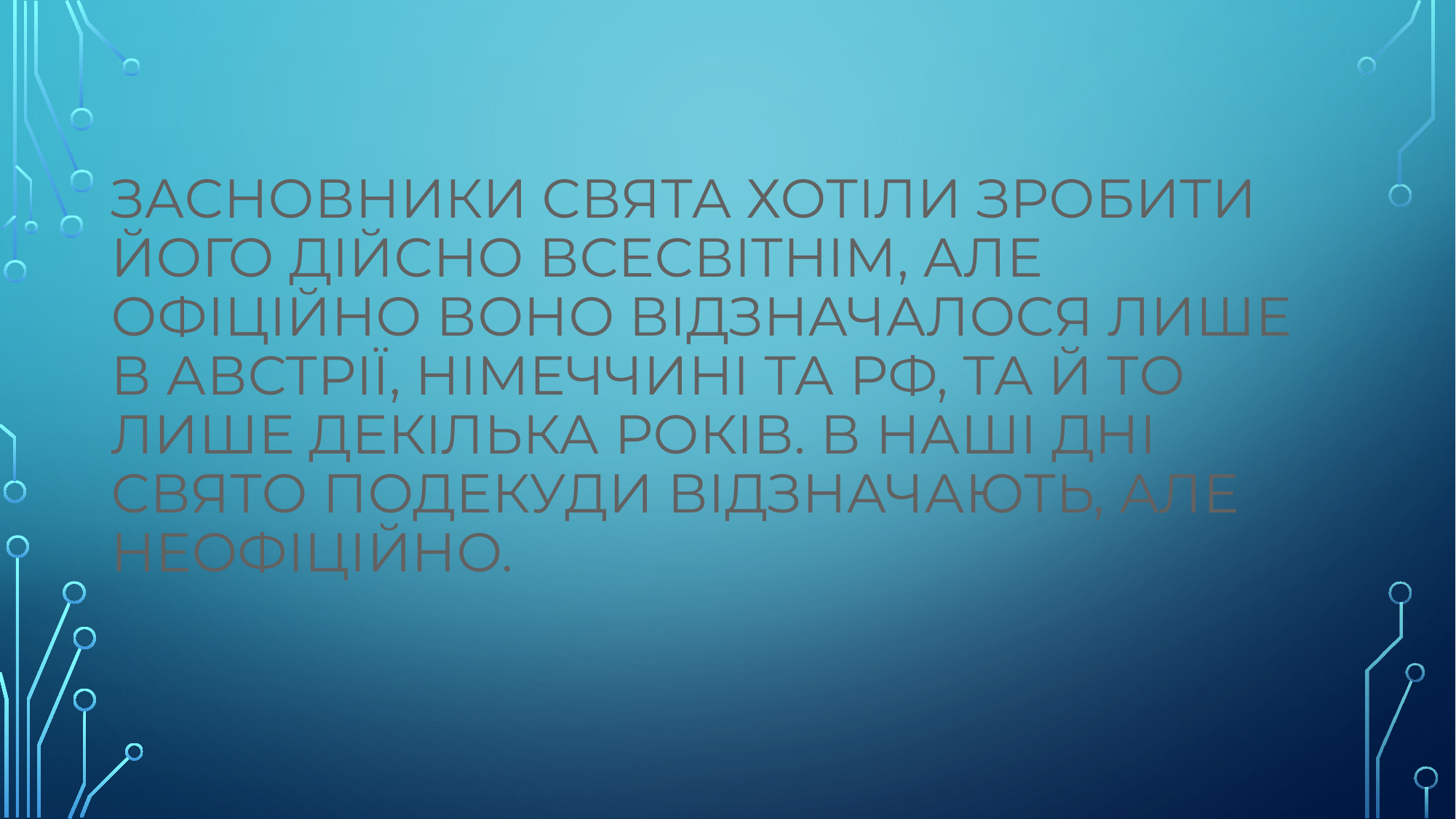

# Засновники свята хотіли зробити його дійсно всесвітнім, але офіційно воно відзначалося лише в Австрії, Німеччині та рф, та й то лише декілька років. В наші дні свято подекуди відзначають, але неофіційно.